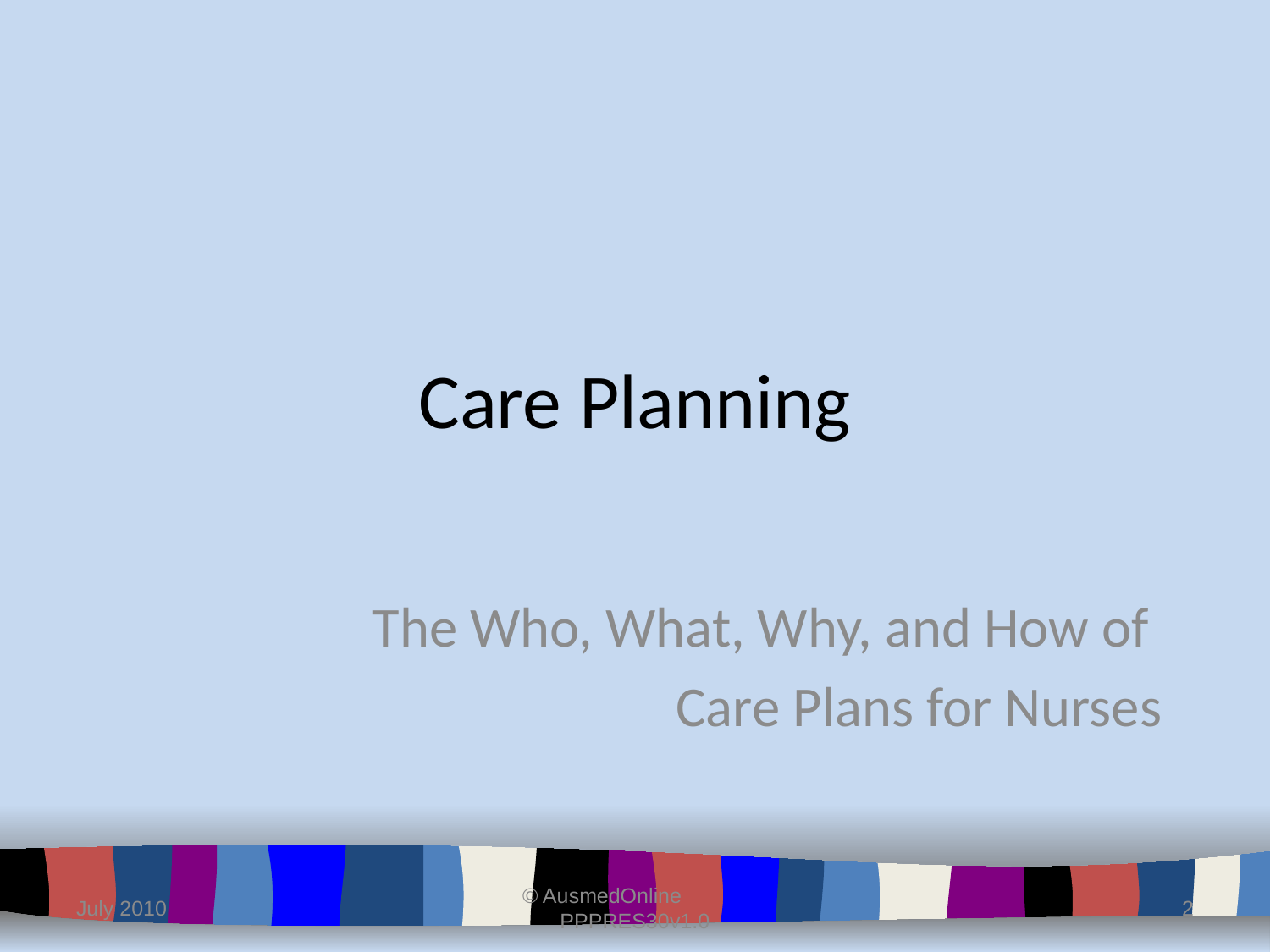

# Care Planning
The Who, What, Why, and How of
Care Plans for Nurses
July 2010
© AusmedOnline            PPPRES30v1.0
2